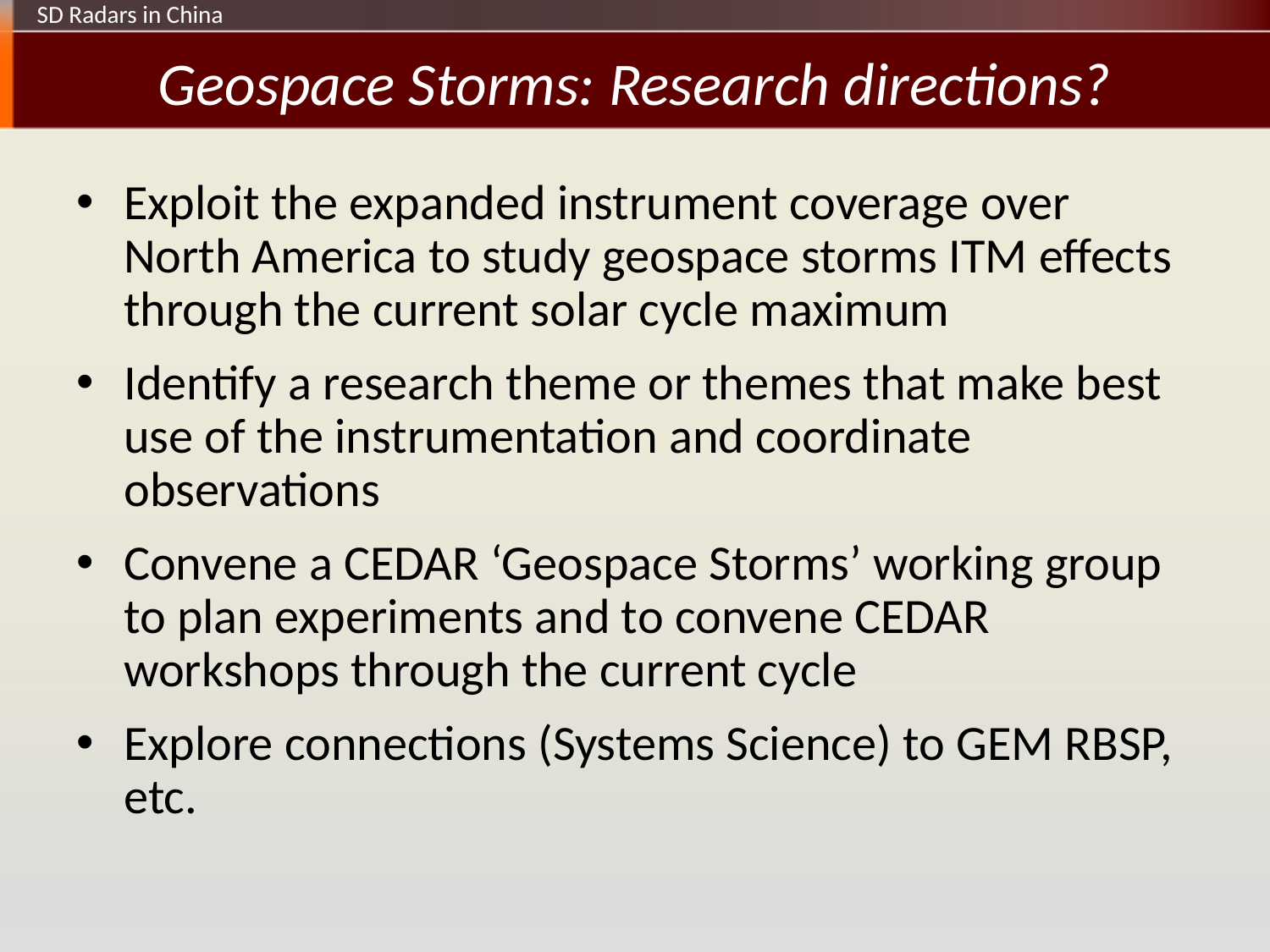

SD Radars in China

# Geospace Storms: Research directions?
Exploit the expanded instrument coverage over North America to study geospace storms ITM effects through the current solar cycle maximum
Identify a research theme or themes that make best use of the instrumentation and coordinate observations
Convene a CEDAR ‘Geospace Storms’ working group to plan experiments and to convene CEDAR workshops through the current cycle
Explore connections (Systems Science) to GEM RBSP, etc.